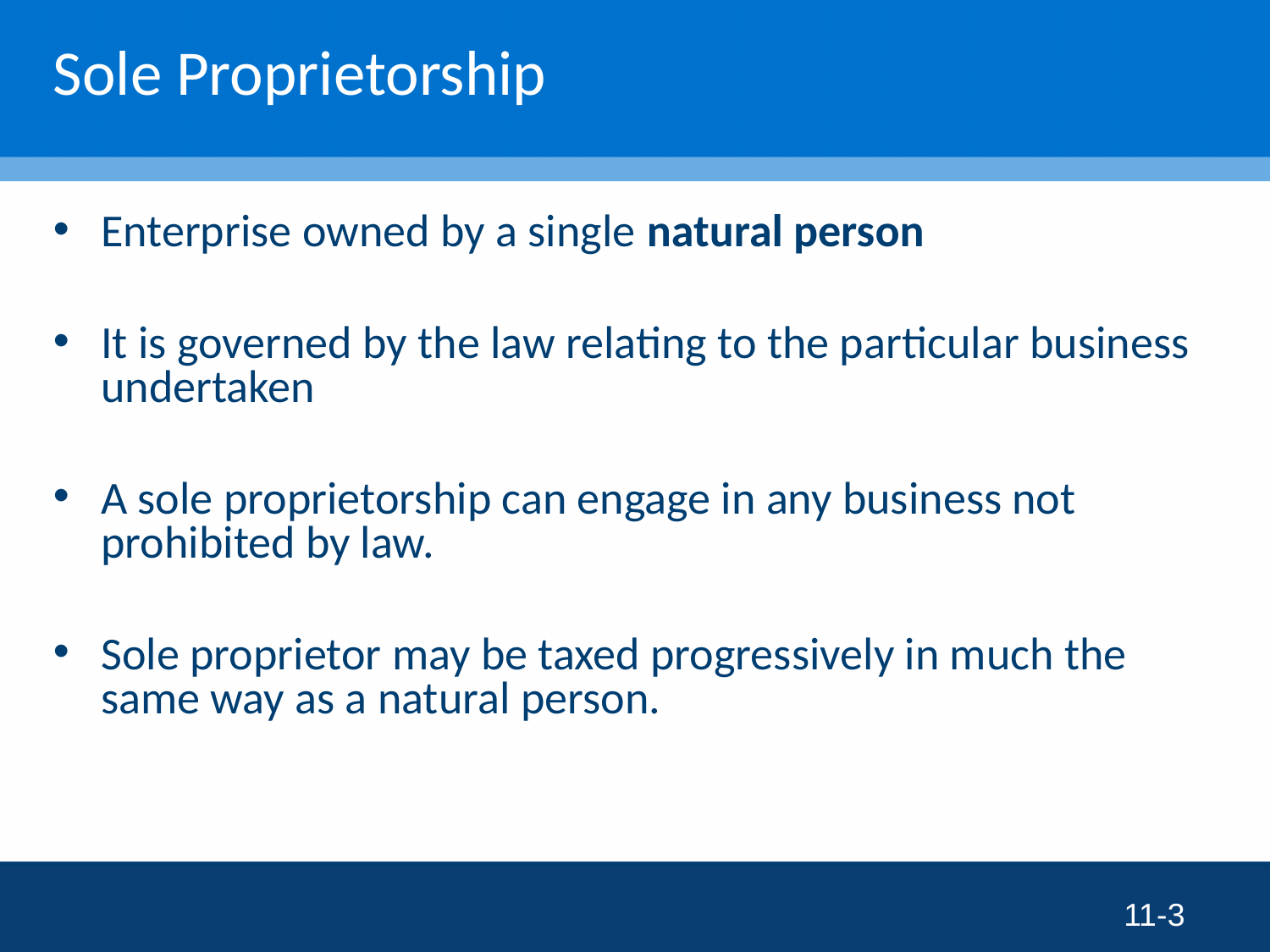

# Sole Proprietorship
Enterprise owned by a single natural person

It is governed by the law relating to the particular business undertaken

A sole proprietorship can engage in any business not prohibited by law.

Sole proprietor may be taxed progressively in much the same way as a natural person.

11-3